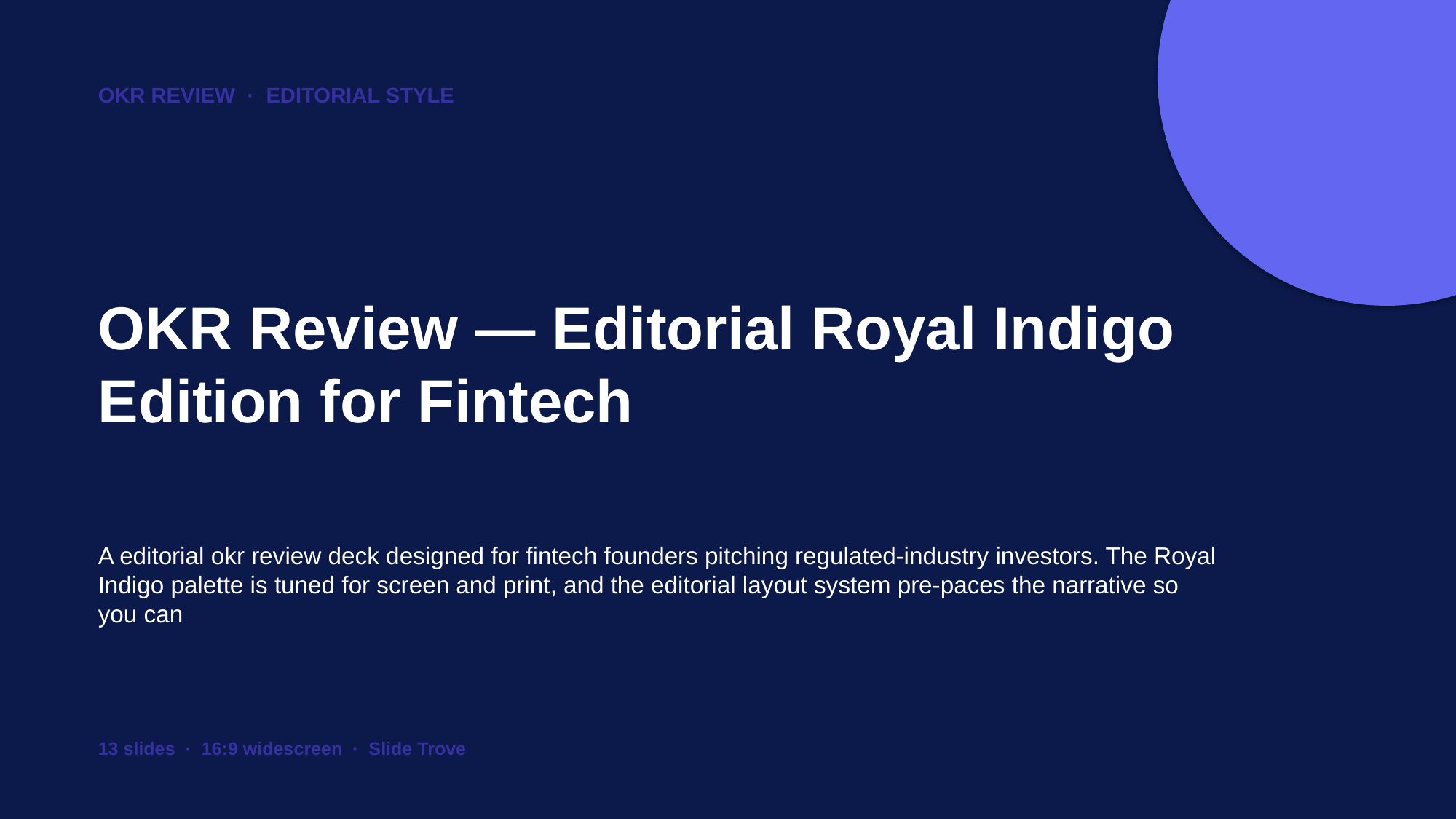

OKR REVIEW  ·  EDITORIAL STYLE
OKR Review — Editorial Royal Indigo Edition for Fintech
A editorial okr review deck designed for fintech founders pitching regulated-industry investors. The Royal Indigo palette is tuned for screen and print, and the editorial layout system pre-paces the narrative so you can
13 slides  ·  16:9 widescreen  ·  Slide Trove